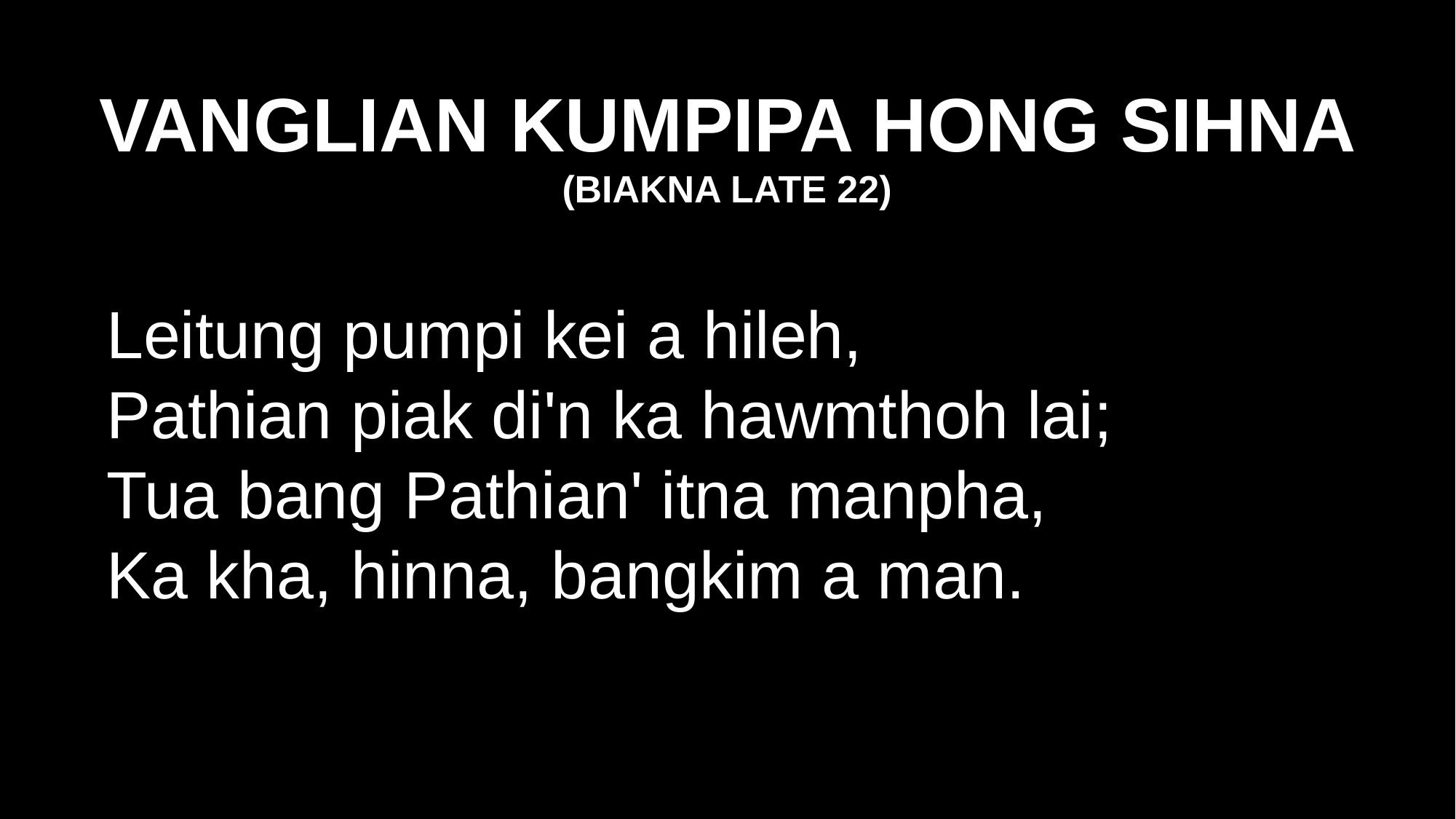

# VANGLIAN KUMPIPA HONG SIHNA
(BIAKNA LATE 22)
Leitung pumpi kei a hileh,
Pathian piak di'n ka hawmthoh lai;
Tua bang Pathian' itna manpha,
Ka kha, hinna, bangkim a man.